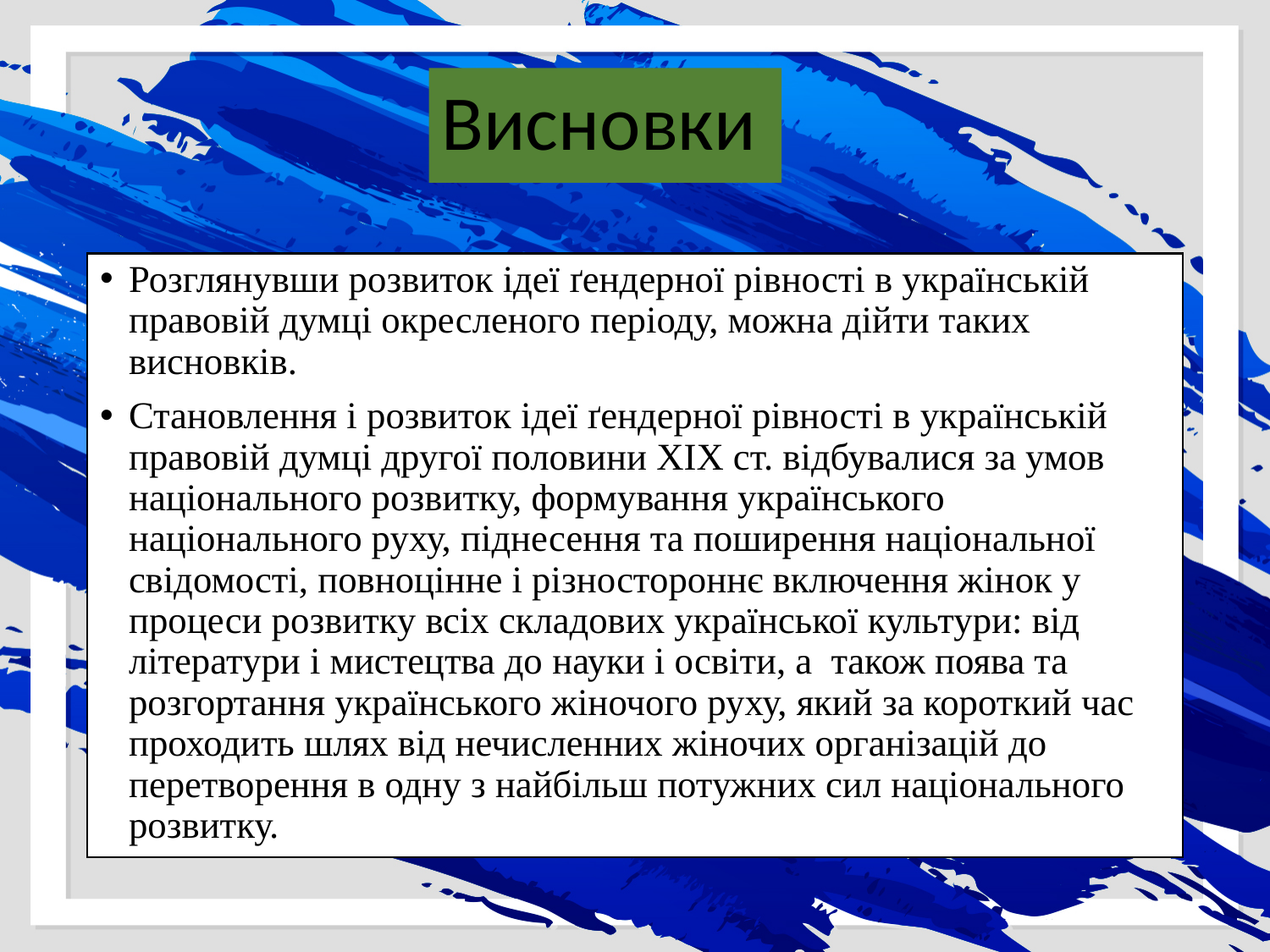

# Висновки
Розглянувши розвиток ідеї ґендерної рівності в українській правовій думці окресленого періоду, можна дійти таких висновків.
Становлення і розвиток ідеї ґендерної рівності в українській правовій думці другої половини ХІХ ст. відбувалися за умов національного розвитку, формування українського національного руху, піднесення та поширення національної свідомості, повноцінне і різностороннє включення жінок у процеси розвитку всіх складових української культури: від літератури і мистецтва до науки і освіти, а  також поява та розгортання українського жіночого руху, який за короткий час проходить шлях від нечисленних жіночих організацій до перетворення в одну з найбільш потужних сил національного розвитку.